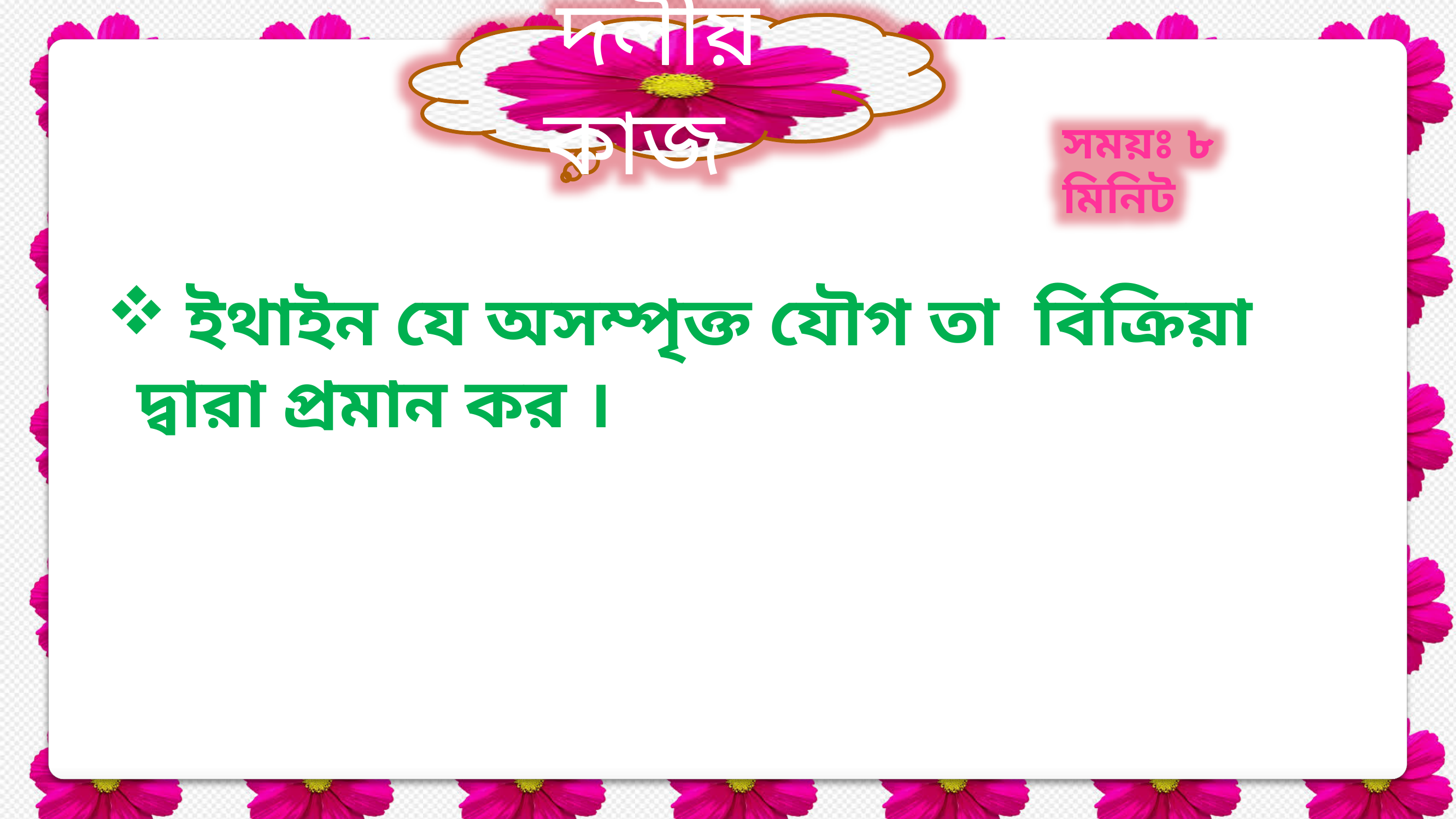

দলীয় কাজ
সময়ঃ ৮ মিনিট
 ইথাইন যে অসম্পৃক্ত যৌগ তা  বিক্রিয়া দ্বারা প্রমান কর ।